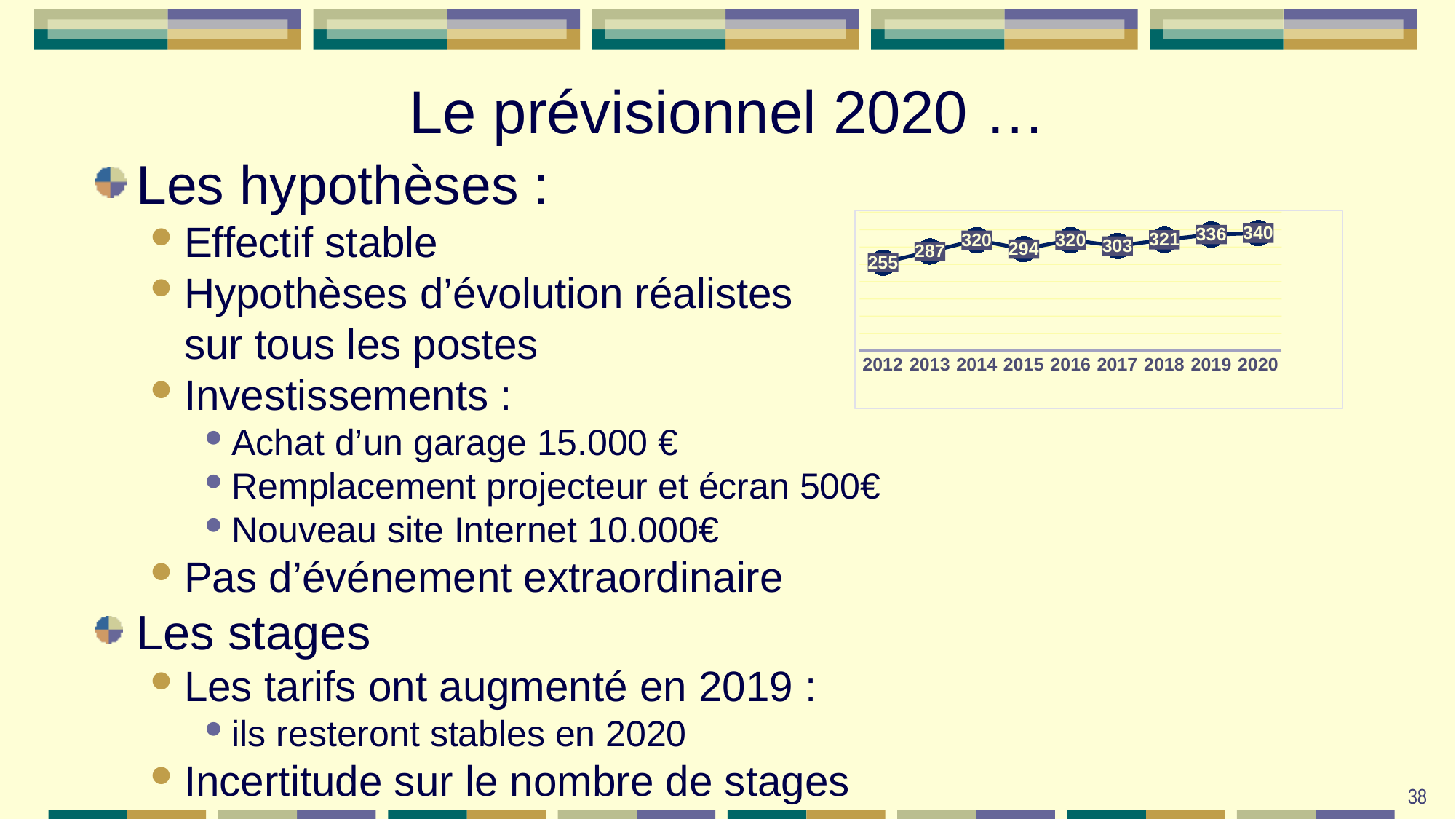

# Le prévisionnel 2020 …
Les hypothèses :
Effectif stable
Hypothèses d’évolution réalistes
sur tous les postes
Investissements :
Achat d’un garage 15.000 €
Remplacement projecteur et écran 500€
Nouveau site Internet 10.000€
Pas d’événement extraordinaire
Les stages
Les tarifs ont augmenté en 2019 :
ils resteront stables en 2020
Incertitude sur le nombre de stages

### Chart

| Category | Série 1 | Colonne1 | Colonne2 |
|---|---|---|---|
| 2012 | 255.0 | None | None |
| 2013 | 287.0 | None | None |
| 2014 | 320.0 | None | None |
| 2015 | 294.0 | None | None |
| 2016 | 320.0 | None | None |
| 2017 | 303.0 | None | None |
| 2018 | 321.0 | None | None |
| 2019 | 336.0 | None | None |
| 2020 | 340.0 | None | None |
38